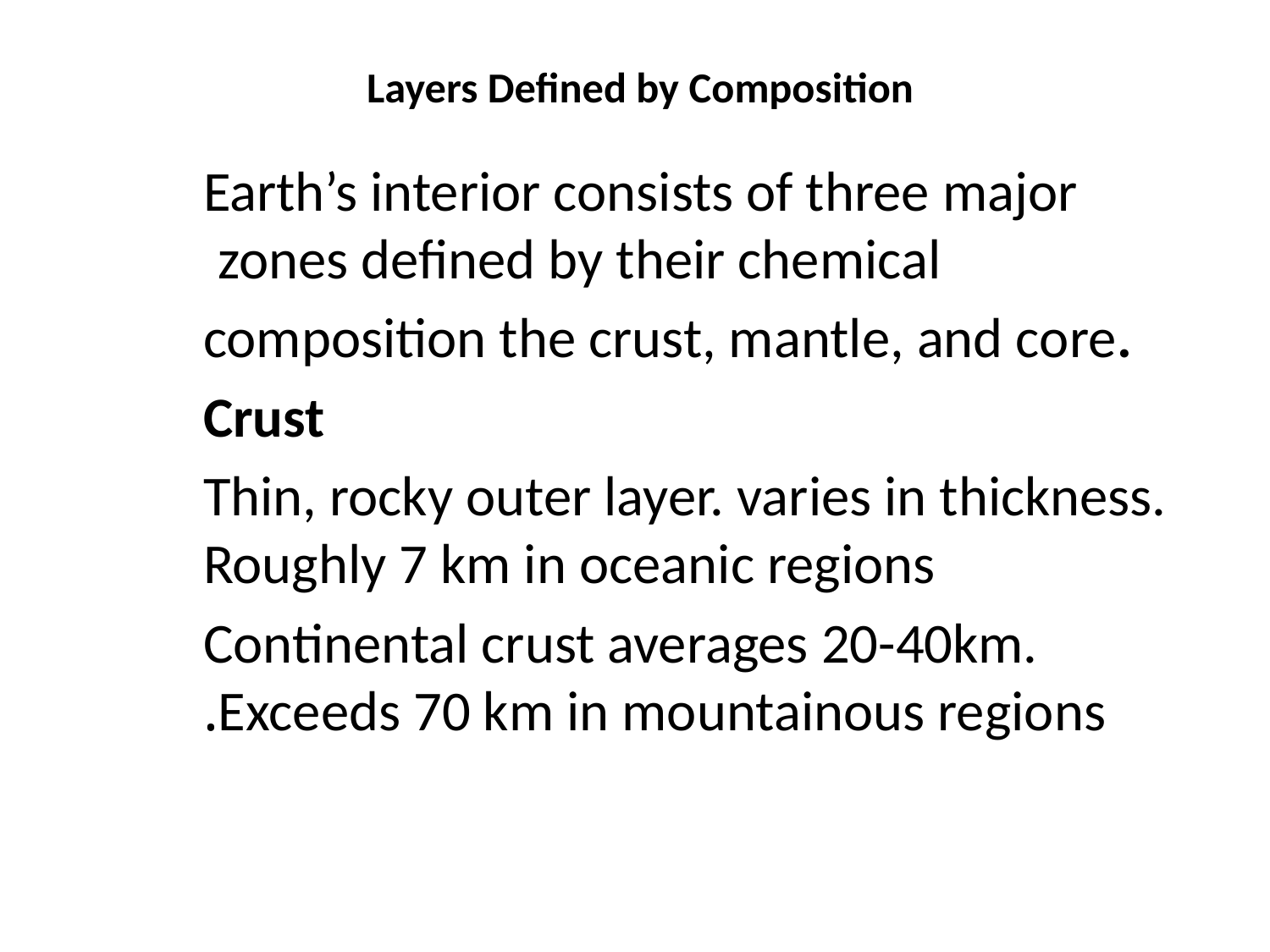

# Layers Defined by Composition
Earth’s interior consists of three major zones defined by their chemical
composition the crust, mantle, and core.
Crust
Thin, rocky outer layer. varies in thickness. Roughly 7 km in oceanic regions
Continental crust averages 20-40km. Exceeds 70 km in mountainous regions.